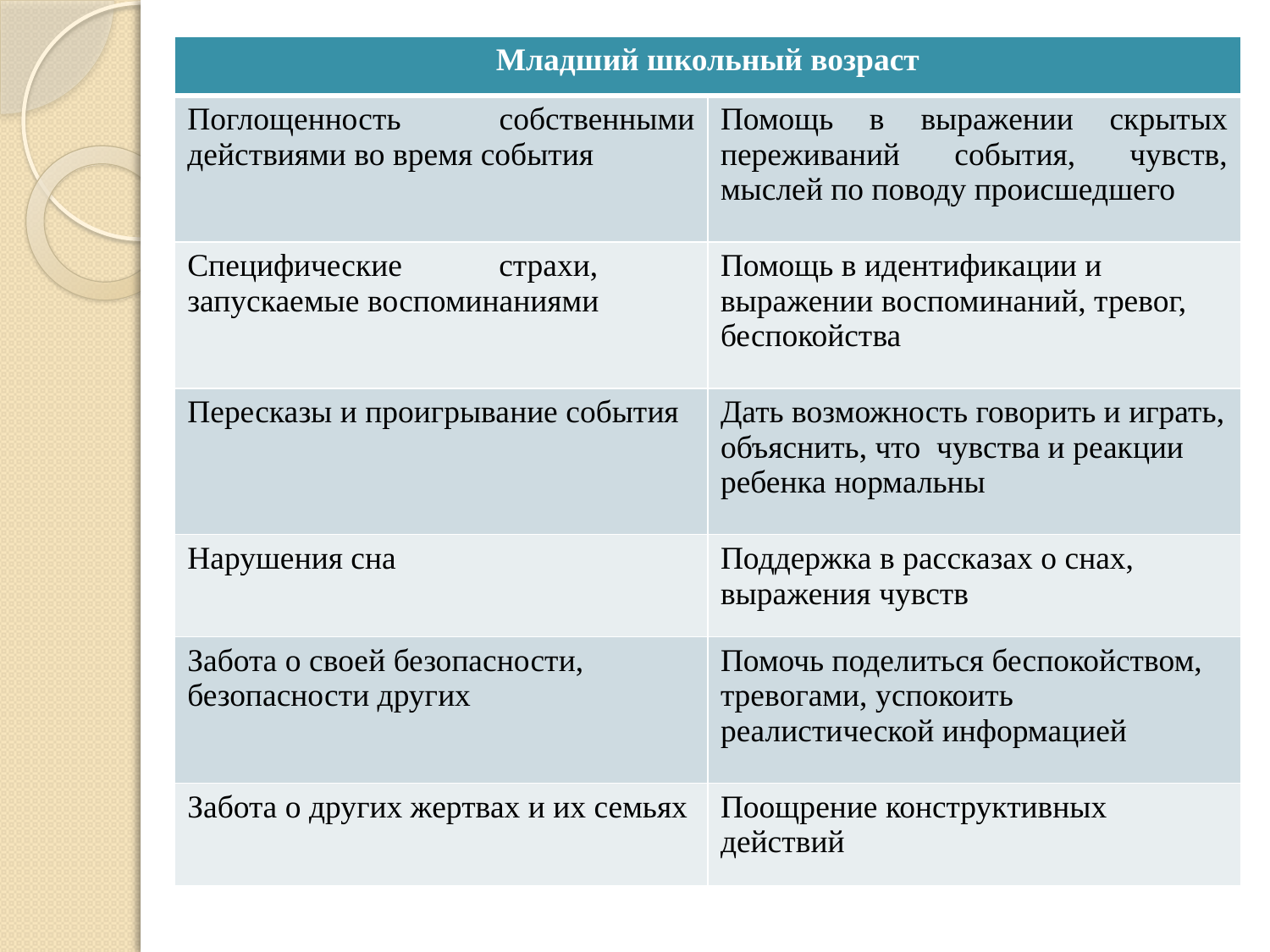

| Младший школьный возраст |  |
| --- | --- |
| Поглощенность собственными действиями во время события | Помощь в выражении скрытых переживаний события, чувств, мыслей по поводу происшедшего |
| Специфические страхи, запускаемые воспоминаниями | Помощь в идентификации и выражении воспоминаний, тревог, беспокойства |
| Пересказы и проигрывание события | Дать возможность говорить и играть, объяснить, что чувства и реакции ребенка нормальны |
| Нарушения сна | Поддержка в рассказах о снах, выражения чувств |
| Забота о своей безопасности, безопасности других | Помочь поделиться беспокойством, тревогами, успокоить реалистической информацией |
| Забота о других жертвах и их семьях | Поощрение конструктивных действий |
#